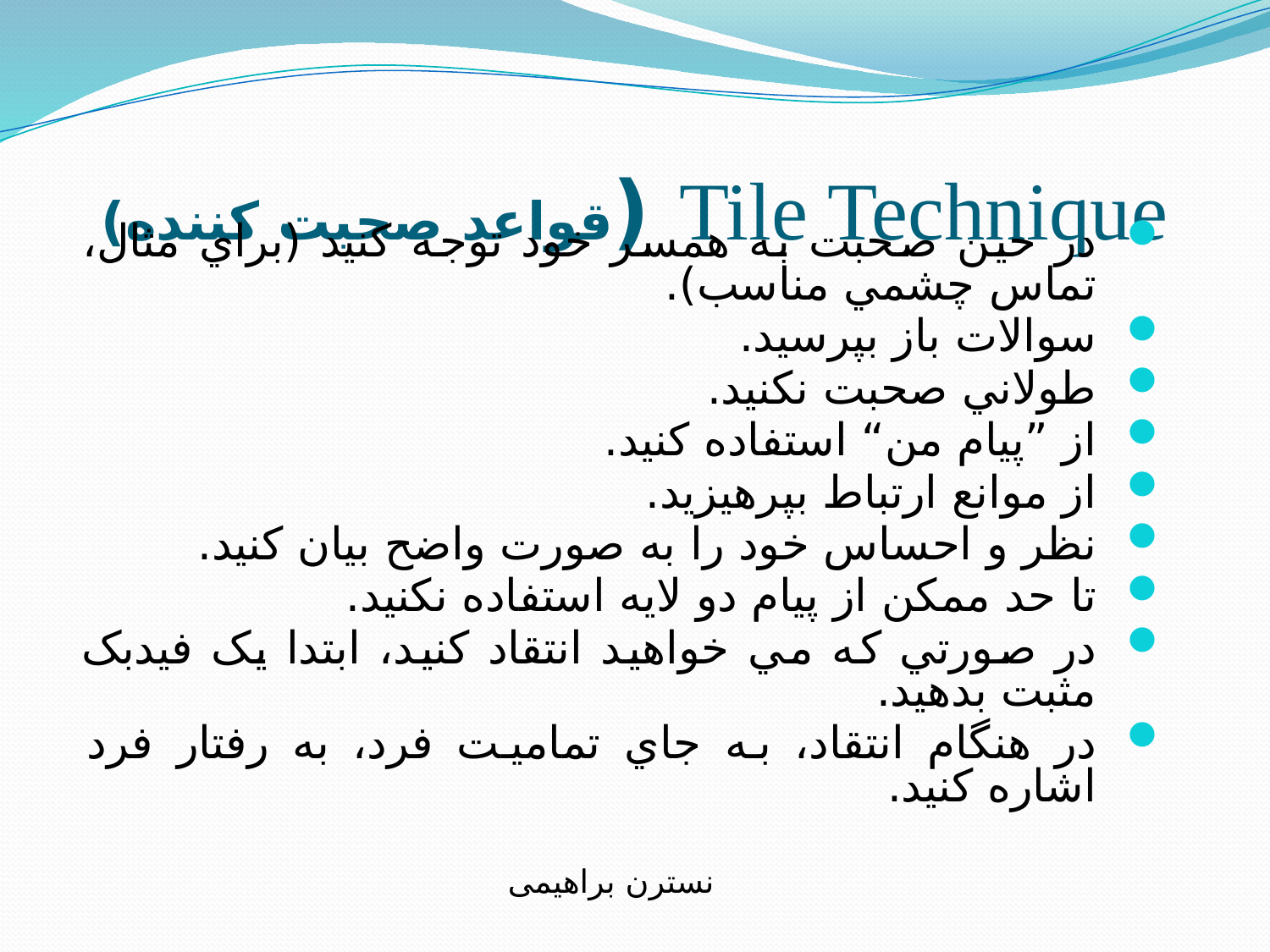

# Tile Technique (قواعد صحبت کننده)
در حين صحبت به همسر خود توجه کنيد (براي مثال، تماس چشمي مناسب).
سوالات باز بپرسيد.
طولاني صحبت نکنيد.
از ”پيام من“ استفاده کنيد.
از موانع ارتباط بپرهيزيد.
نظر و احساس خود را به صورت واضح بيان کنيد.
تا حد ممکن از پيام دو لايه استفاده نکنيد.
در صورتي که مي خواهيد انتقاد کنيد، ابتدا يک فيدبک مثبت بدهيد.
در هنگام انتقاد، به جاي تماميت فرد، به رفتار فرد اشاره کنيد.

 نسترن براهیمی